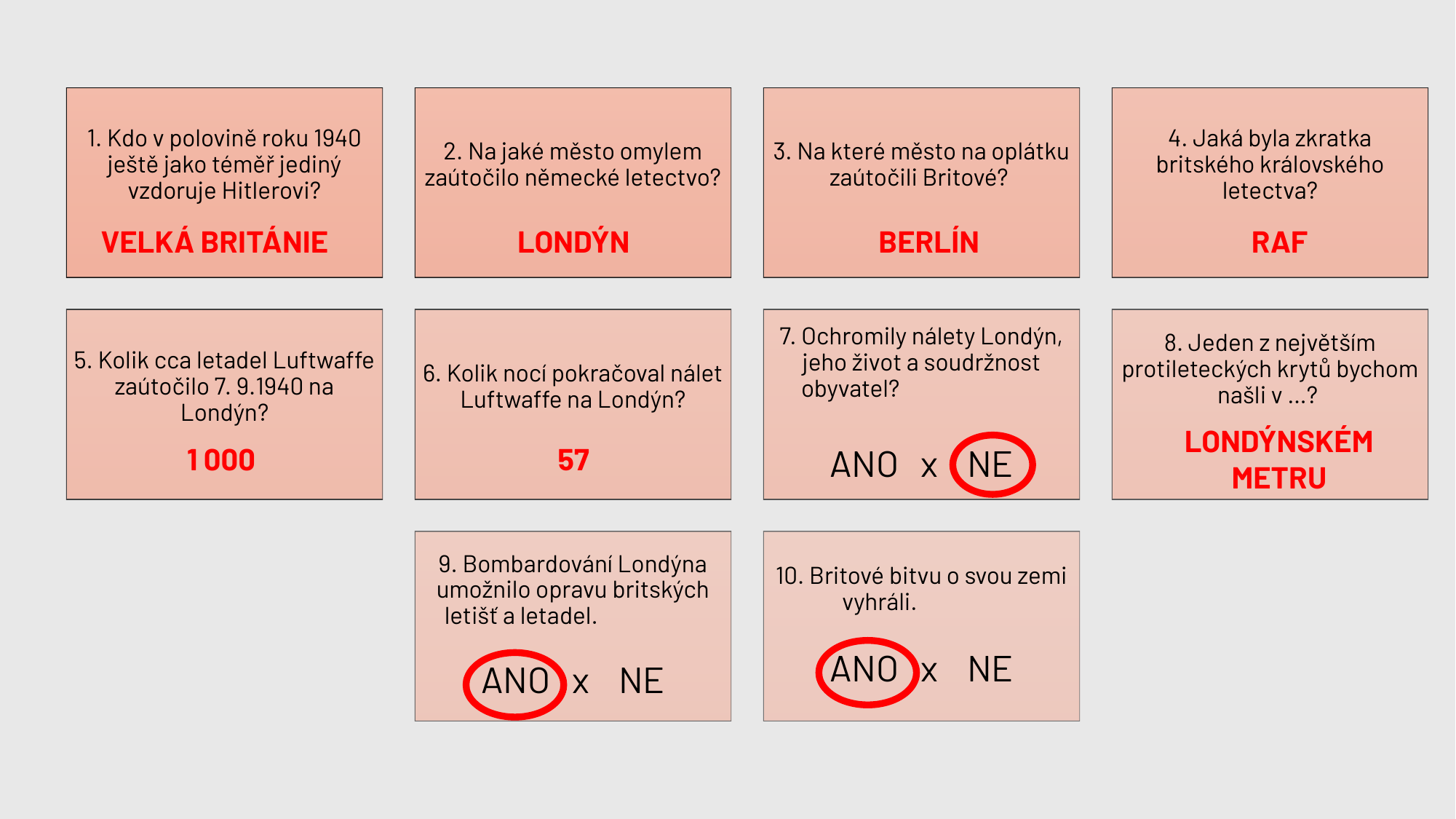

1. Kdo v polovině roku 1940 ještě jako téměř jediný vzdoruje Hitlerovi?

2. Na jaké město omylem zaútočilo německé letectvo?

3. Na které město na oplátku zaútočili Britové?

4. Jaká byla zkratka britského královského letectva?

5. Kolik cca letadel Luftwaffe zaútočilo 7. 9.1940 na Londýn?

6. Kolik nocí pokračoval nálet Luftwaffe na Londýn?

7. Ochromily nálety Londýn, jeho život a soudržnost obyvatel?

ANO   x    NE
8. Jeden z největším protileteckých krytů bychom našli v …?

9. Bombardování Londýna umožnilo opravu britských letišť a letadel.

ANO   x    NE
10. Britové bitvu o svou zemi vyhráli.

ANO   x    NE
VELKÁ BRITÁNIE
LONDÝN
BERLÍN
RAF
LONDÝNSKÉM METRU
1 000
57